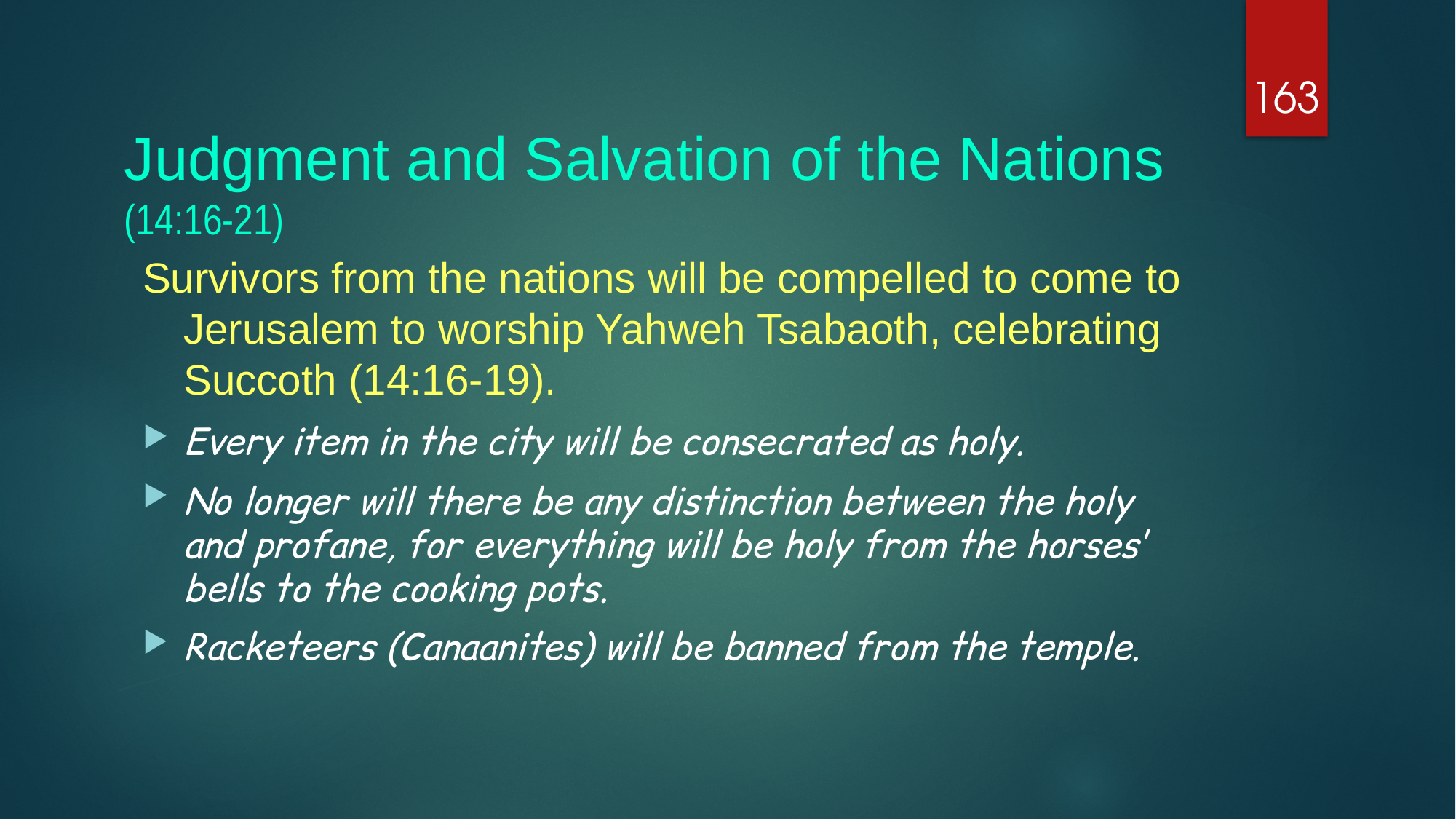

163
# Judgment and Salvation of the Nations (14:16-21)
Survivors from the nations will be compelled to come to Jerusalem to worship Yahweh Tsabaoth, celebrating Succoth (14:16-19).
Every item in the city will be consecrated as holy.
No longer will there be any distinction between the holy and profane, for everything will be holy from the horses’ bells to the cooking pots.
Racketeers (Canaanites) will be banned from the temple.